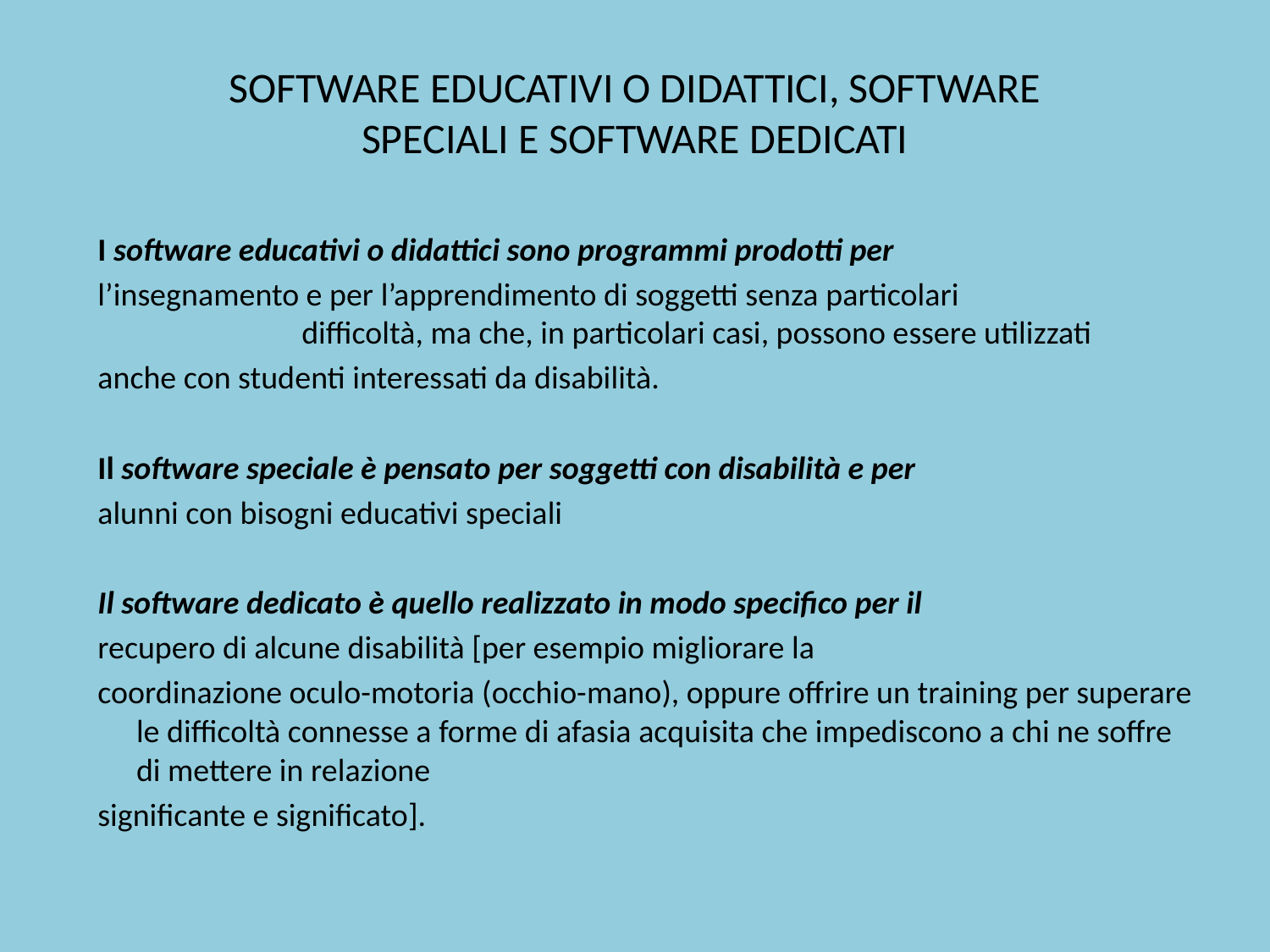

# SOFTWARE EDUCATIVI O DIDATTICI, SOFTWARE SPECIALI E SOFTWARE DEDICATI
I software educativi o didattici sono programmi prodotti per
l’insegnamento e per l’apprendimento di soggetti senza particolari                                                        difficoltà, ma che, in particolari casi, possono essere utilizzati
anche con studenti interessati da disabilità.

Il software speciale è pensato per soggetti con disabilità e per
alunni con bisogni educativi speciali

Il software dedicato è quello realizzato in modo specifico per il
recupero di alcune disabilità [per esempio migliorare la
coordinazione oculo-motoria (occhio-mano), oppure offrire un training per superare le difficoltà connesse a forme di afasia acquisita che impediscono a chi ne soffre di mettere in relazione
significante e significato].